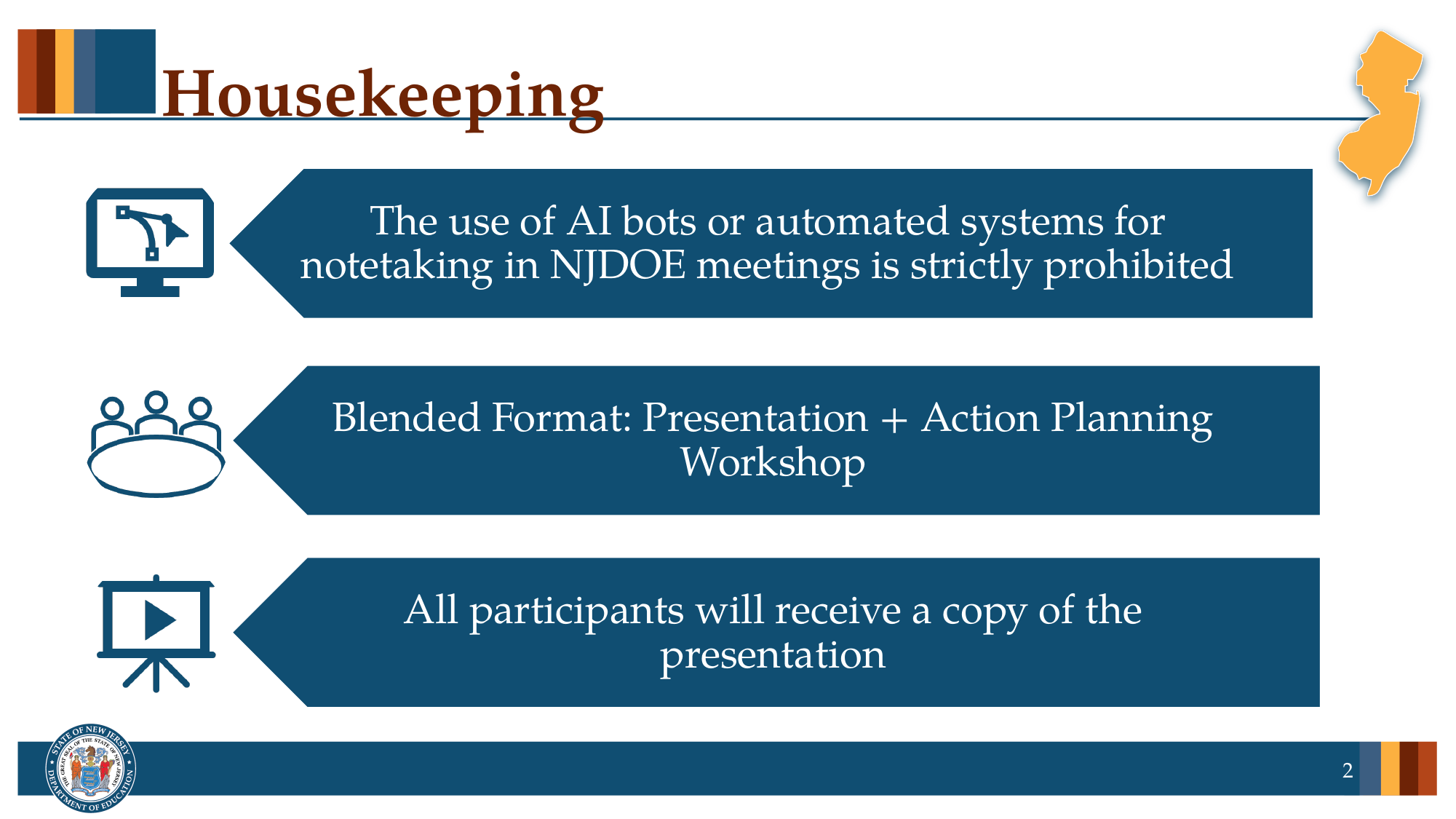

# Housekeeping
The use of AI bots or automated systems for notetaking in NJDOE meetings is strictly prohibited
Blended Format: Presentation + Action Planning Workshop
All participants will receive a copy of the presentation
2